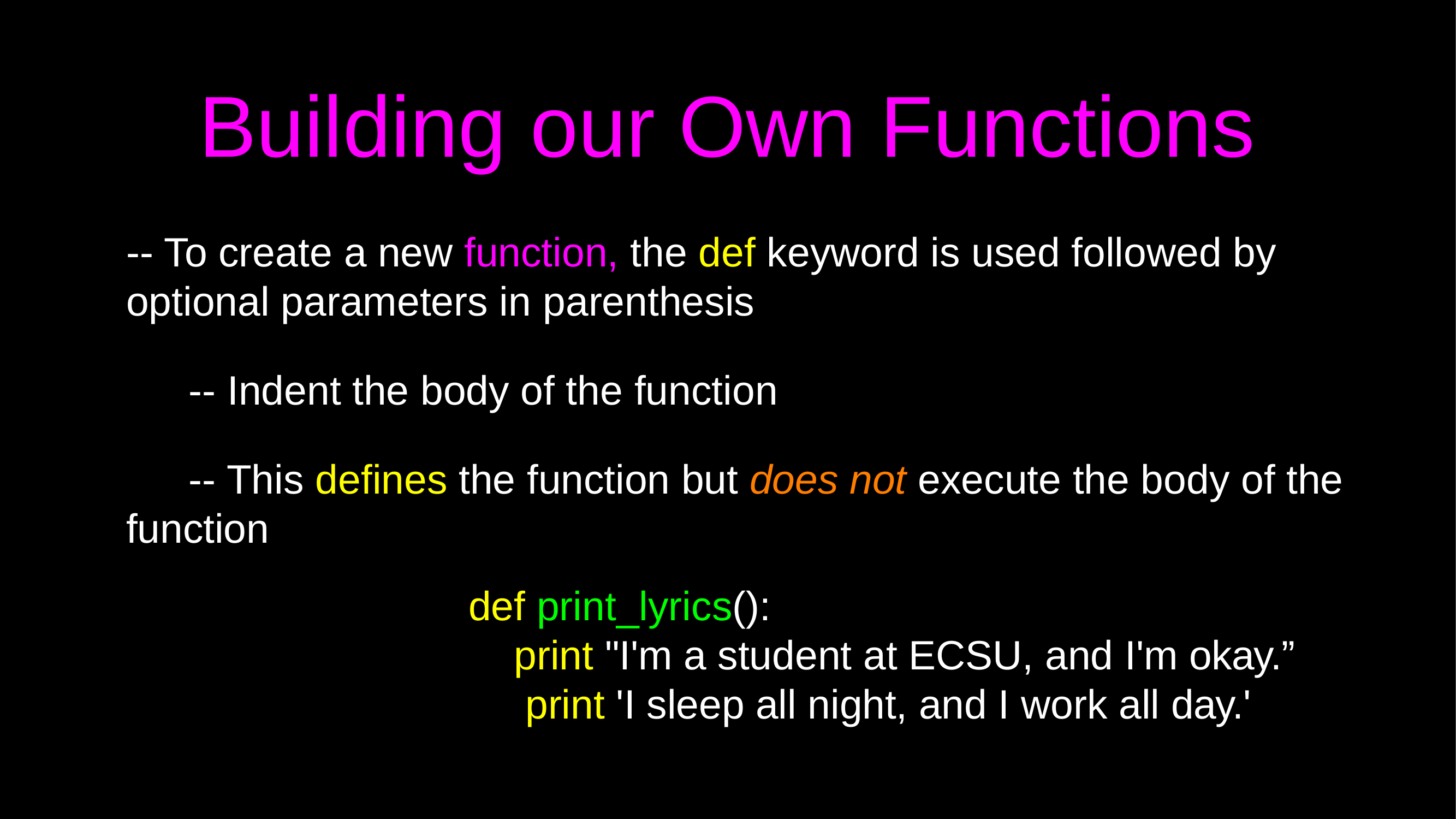

# Building our Own Functions
-- To create a new function, the def keyword is used followed by
optional parameters in parenthesis
-- Indent the body of the function
-- This defines the function but does not execute the body of the
function
def print_lyrics():
print "I'm a student at ECSU, and I'm okay.”  print 'I sleep all night, and I work all day.'